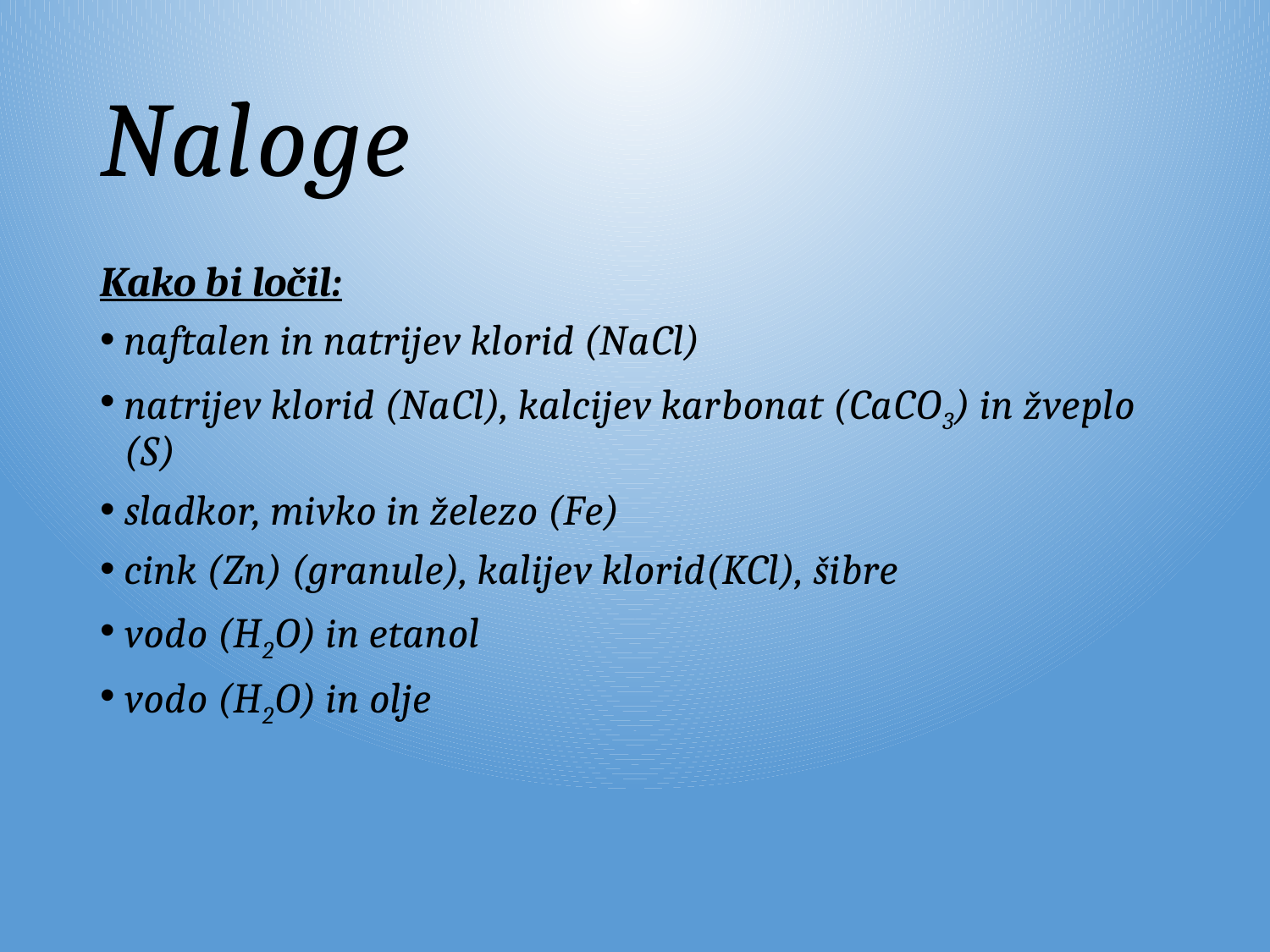

# Naloge
Kako bi ločil:
naftalen in natrijev klorid (NaCl)
natrijev klorid (NaCl), kalcijev karbonat (CaCO3) in žveplo (S)
sladkor, mivko in železo (Fe)
cink (Zn) (granule), kalijev klorid(KCl), šibre
vodo (H2O) in etanol
vodo (H2O) in olje